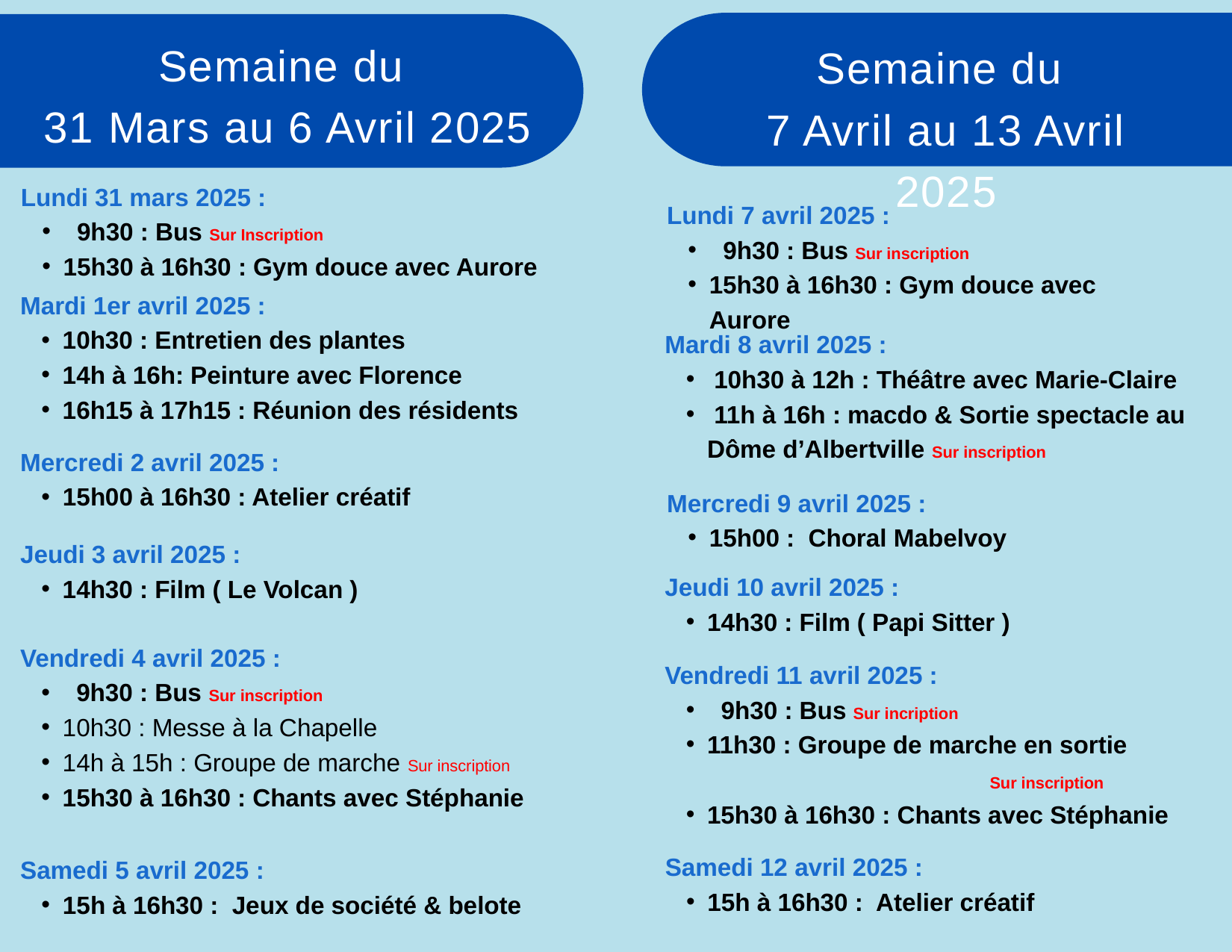

Semaine du
31 Mars au 6 Avril 2025
Semaine du
7 Avril au 13 Avril 2025
Lundi 31 mars 2025 :
  9h30 : Bus Sur Inscription
15h30 à 16h30 : Gym douce avec Aurore
Lundi 7 avril 2025 :
  9h30 : Bus Sur inscription
15h30 à 16h30 : Gym douce avec Aurore
Mardi 1er avril 2025 :
10h30 : Entretien des plantes
14h à 16h: Peinture avec Florence
16h15 à 17h15 : Réunion des résidents

Mardi 8 avril 2025 :
 10h30 à 12h : Théâtre avec Marie-Claire
 11h à 16h : macdo & Sortie spectacle au       Dôme d’Albertville Sur inscription
Mercredi 2 avril 2025 :
15h00 à 16h30 : Atelier créatif
Mercredi 9 avril 2025 :
15h00 :  Choral Mabelvoy
Jeudi 3 avril 2025 :
14h30 : Film ( Le Volcan )

Jeudi 10 avril 2025 :
14h30 : Film ( Papi Sitter )
Vendredi 4 avril 2025 :
  9h30 : Bus Sur inscription
10h30 : Messe à la Chapelle
14h à 15h : Groupe de marche Sur inscription
15h30 à 16h30 : Chants avec Stéphanie
Vendredi 11 avril 2025 :
  9h30 : Bus Sur incription
11h30 : Groupe de marche en sortie
                                            Sur inscription
15h30 à 16h30 : Chants avec Stéphanie
Samedi 12 avril 2025 :
15h à 16h30 :  Atelier créatif
Samedi 5 avril 2025 :
15h à 16h30 :  Jeux de société & belote